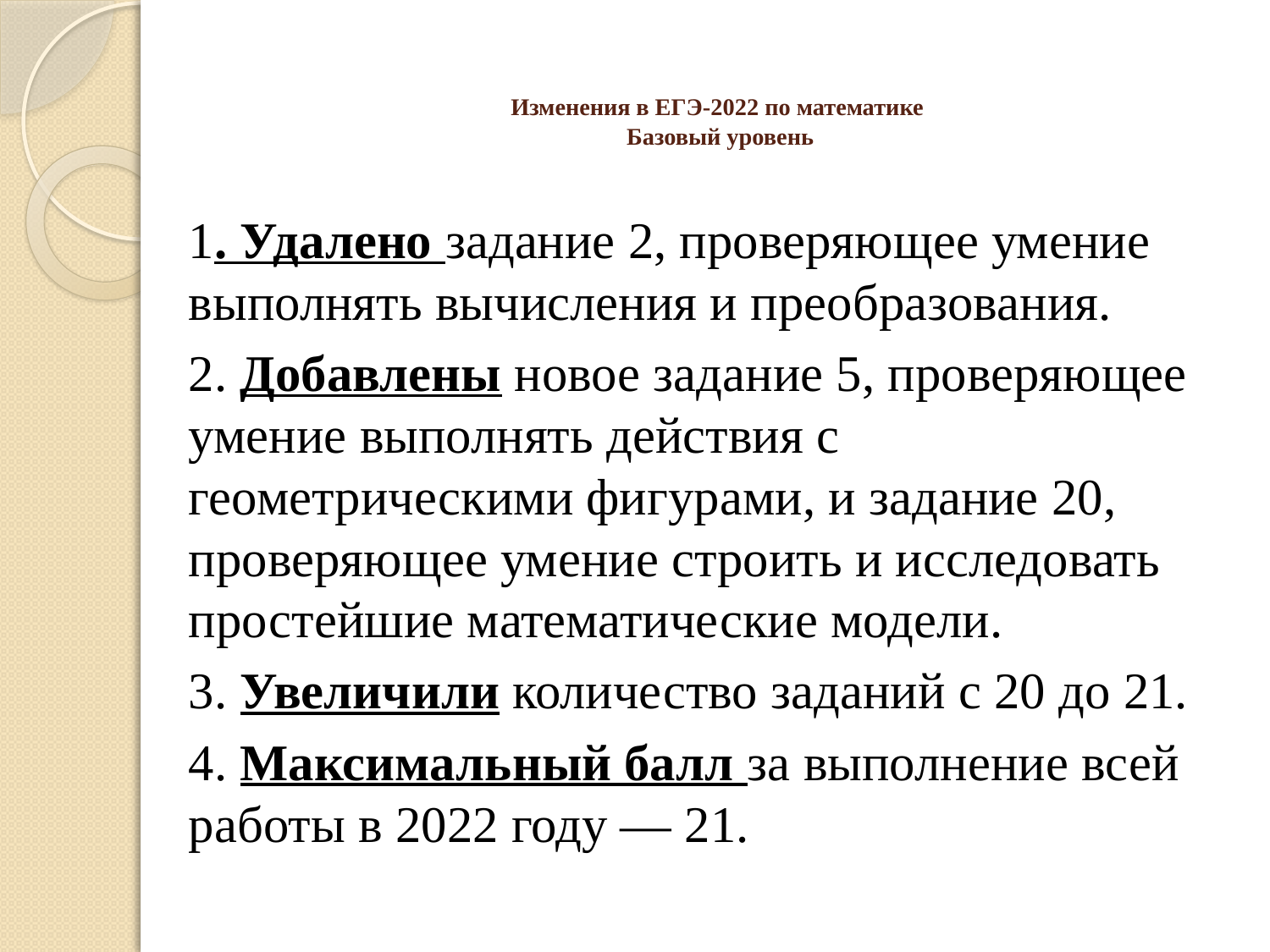

# Изменения в ЕГЭ-2022 по математике Базовый уровень
1. Удалено задание 2, проверяющее умение выполнять вычисления и преобразования.
2. Добавлены новое задание 5, проверяющее умение выполнять действия с геометрическими фигурами, и задание 20, проверяющее умение строить и исследовать простейшие математические модели.
3. Увеличили количество заданий с 20 до 21.
4. Максимальный балл за выполнение всей работы в 2022 году — 21.